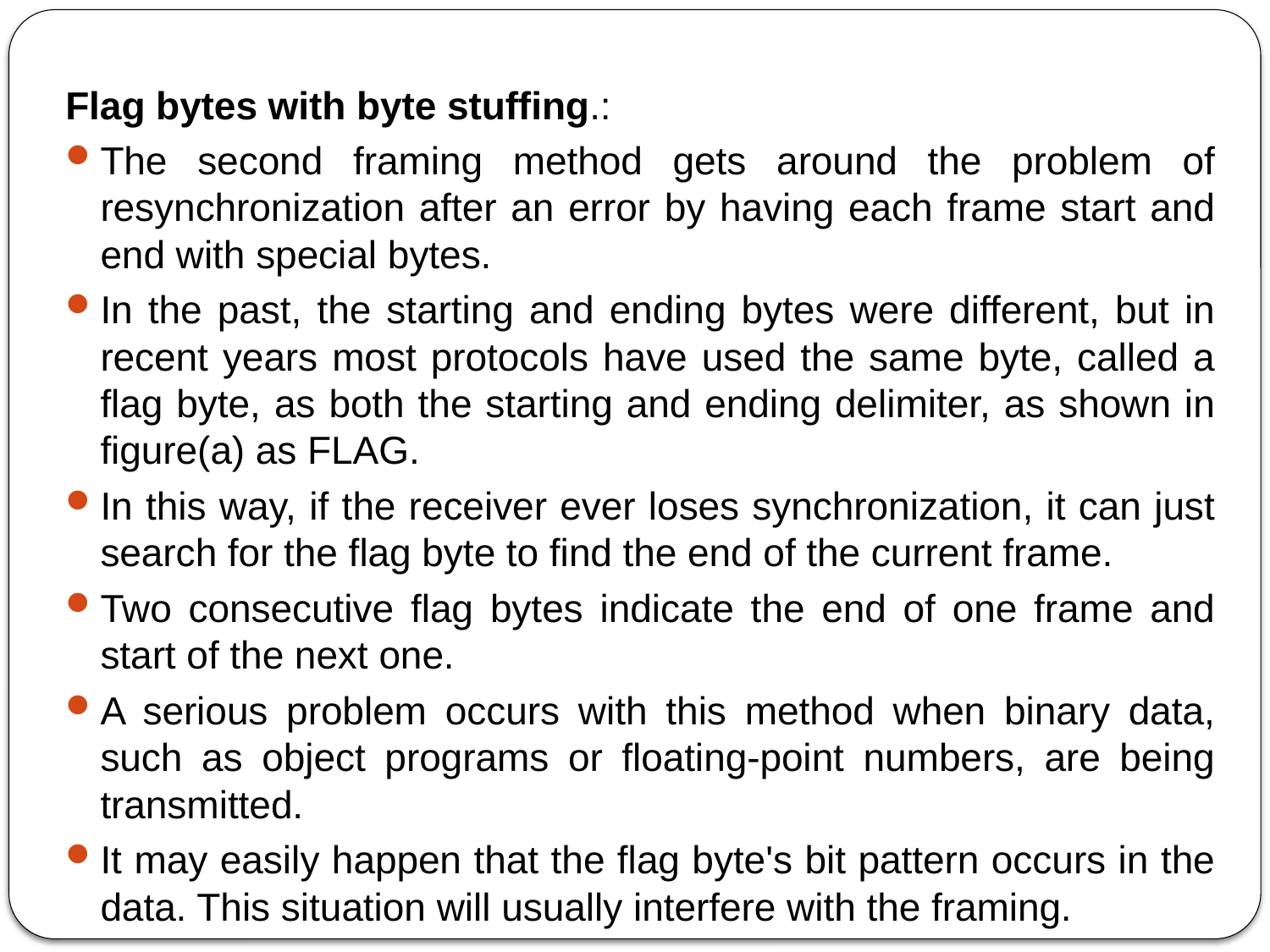

Flag bytes with byte stuffing.:
The second framing method gets around the problem of resynchronization after an error by having each frame start and end with special bytes.
In the past, the starting and ending bytes were different, but in recent years most protocols have used the same byte, called a flag byte, as both the starting and ending delimiter, as shown in figure(a) as FLAG.
In this way, if the receiver ever loses synchronization, it can just search for the flag byte to find the end of the current frame.
Two consecutive flag bytes indicate the end of one frame and start of the next one.
A serious problem occurs with this method when binary data, such as object programs or floating-point numbers, are being transmitted.
It may easily happen that the flag byte's bit pattern occurs in the data. This situation will usually interfere with the framing.